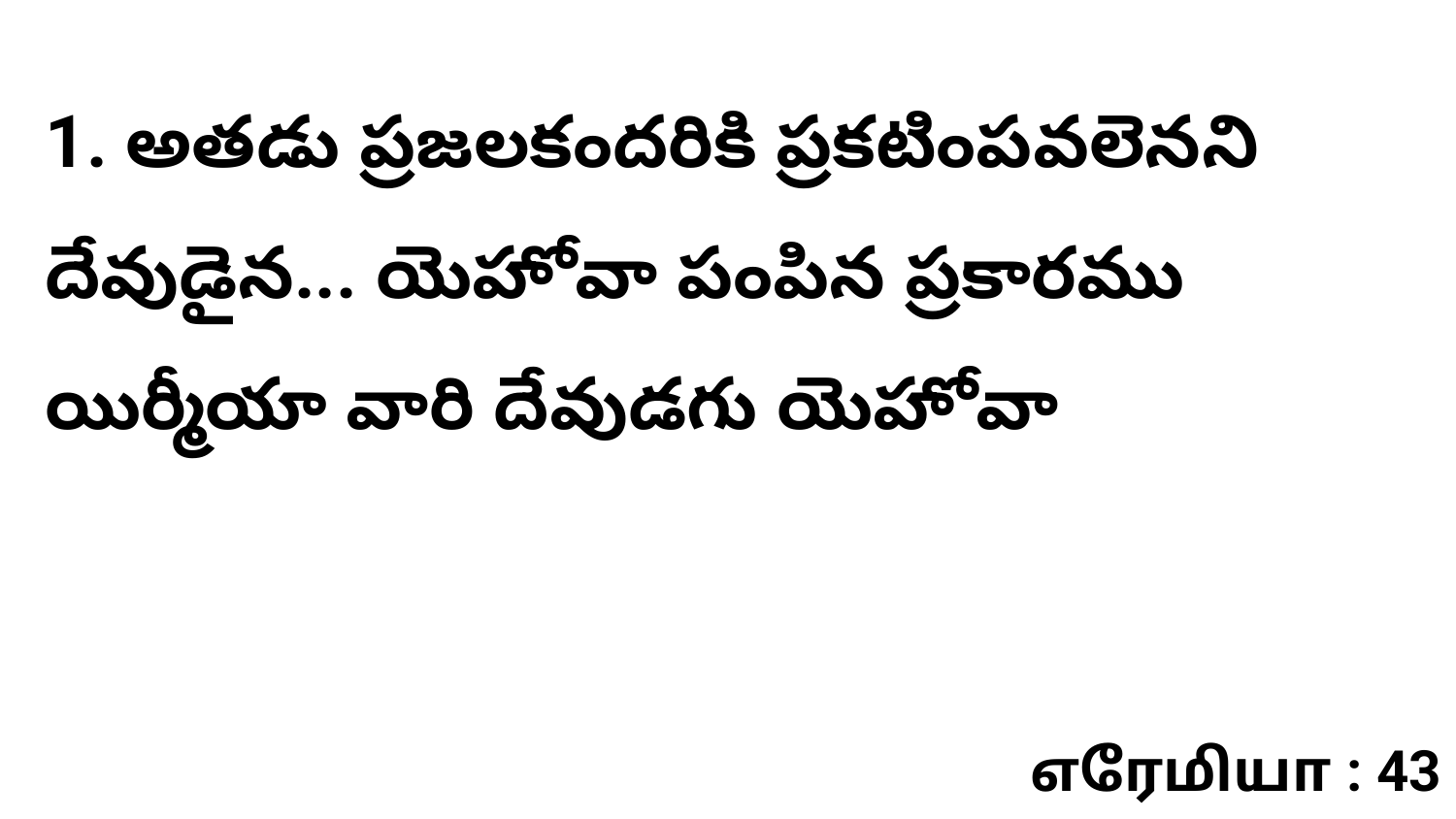

1. అతడు ప్రజలకందరికి ప్రకటింపవలెనని దేవుడైన... యెహోవా పంపిన ప్రకారము యిర్మీయా వారి దేవుడగు యెహోవా
எரேமியா : 43